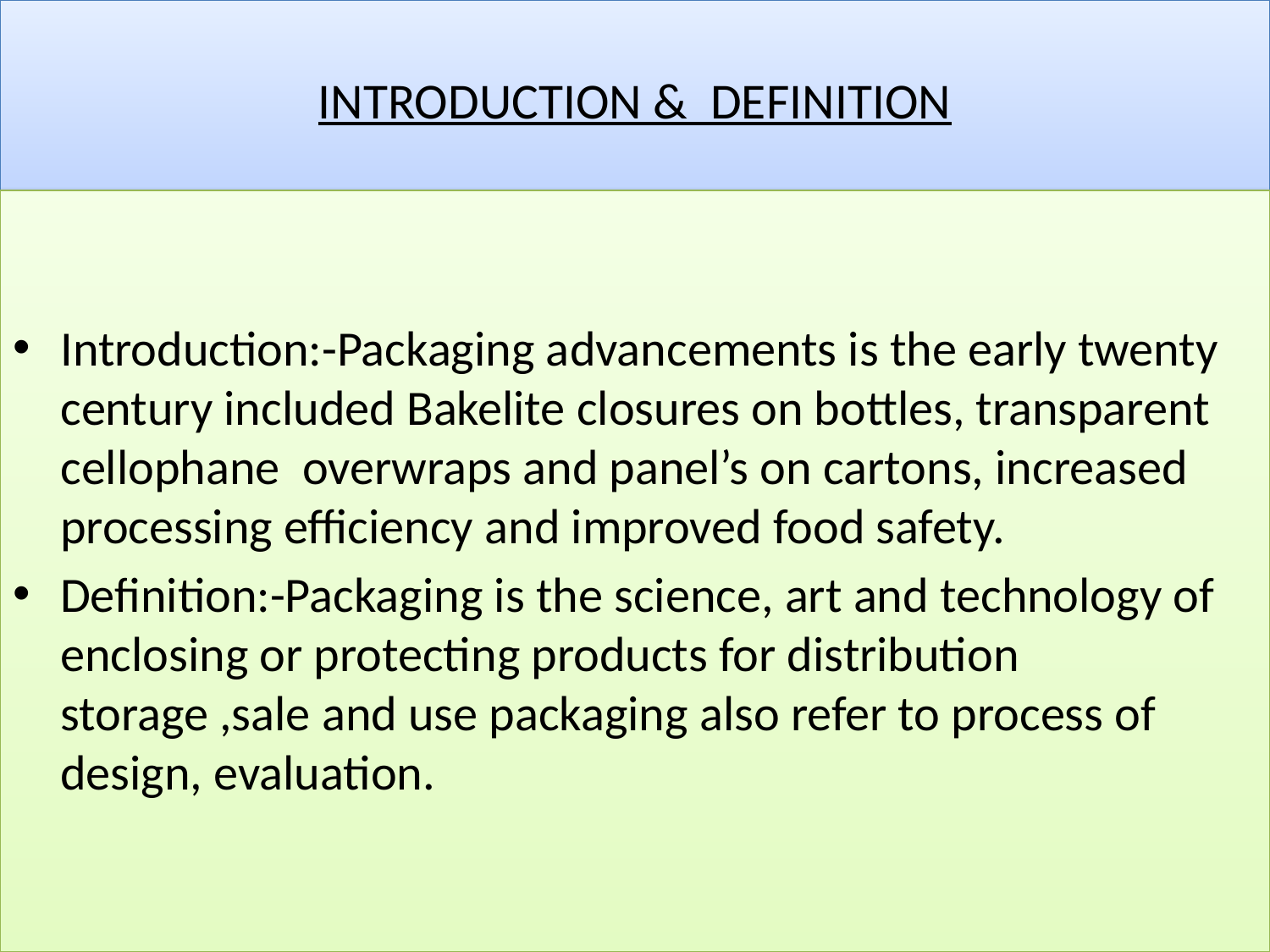

# INTRODUCTION &  DEFINITION

Introduction:-Packaging advancements is the early twenty century included Bakelite closures on bottles, transparent cellophane  overwraps and panel’s on cartons, increased processing efficiency and improved food safety.
Definition:-Packaging is the science, art and technology of enclosing or protecting products for distribution storage ,sale and use packaging also refer to process of design, evaluation.